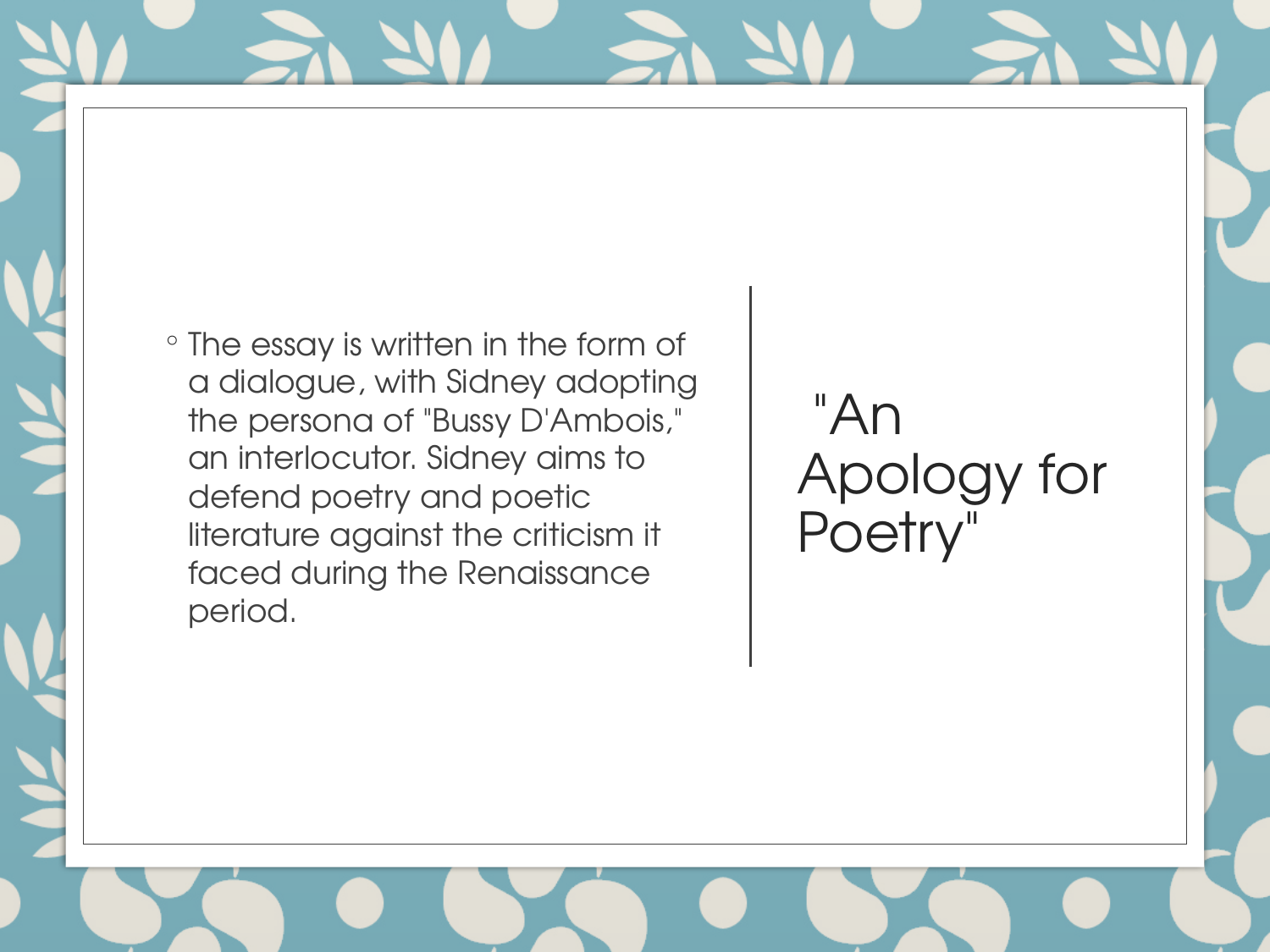

The essay is written in the form of a dialogue, with Sidney adopting the persona of "Bussy D'Ambois," an interlocutor. Sidney aims to defend poetry and poetic literature against the criticism it faced during the Renaissance period.
# "An Apology for Poetry"